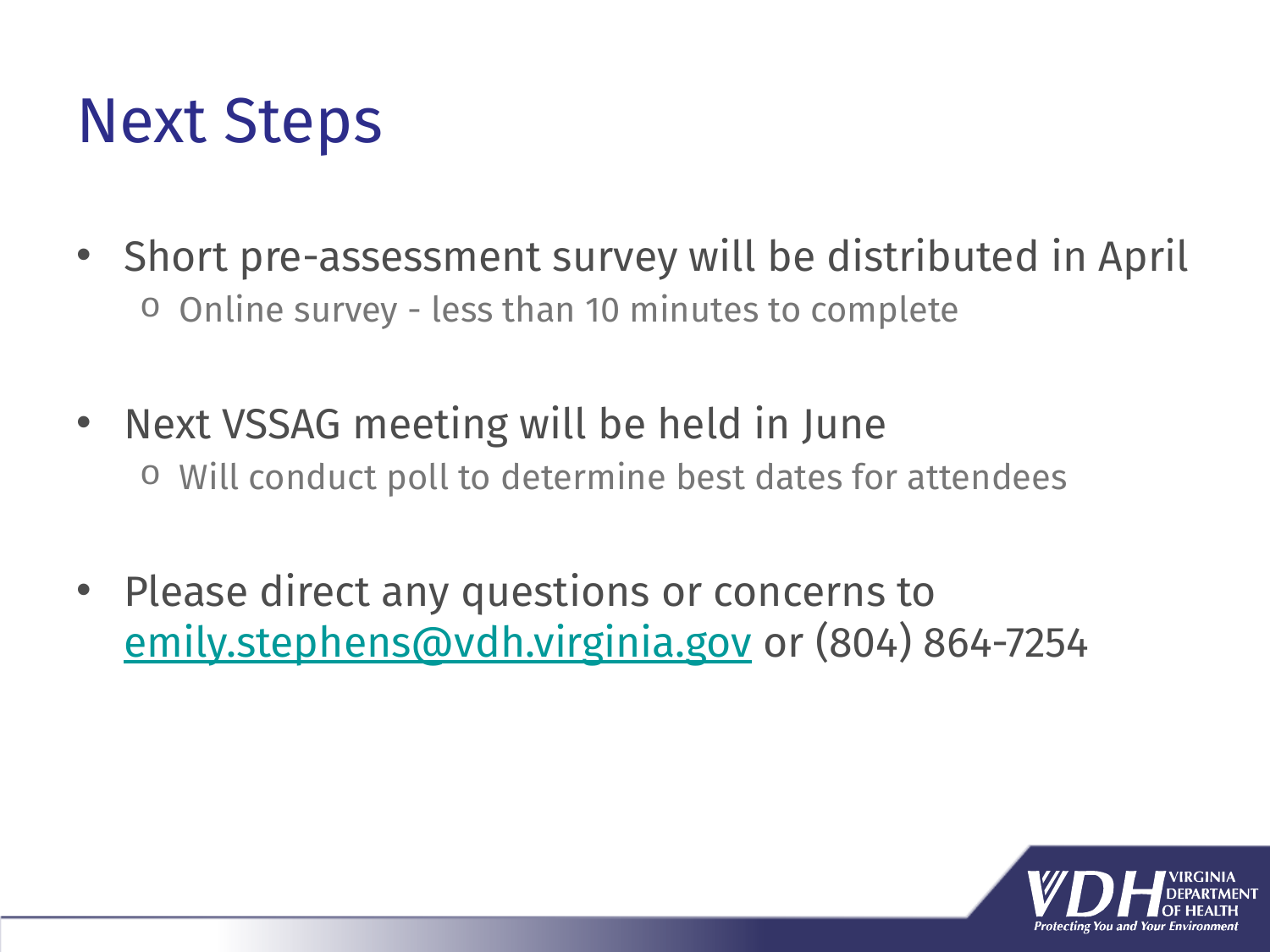

# Next Steps
Short pre-assessment survey will be distributed in April
Online survey - less than 10 minutes to complete

Next VSSAG meeting will be held in June
Will conduct poll to determine best dates for attendees

Please direct any questions or concerns to emily.stephens@vdh.virginia.gov or (804) 864-7254